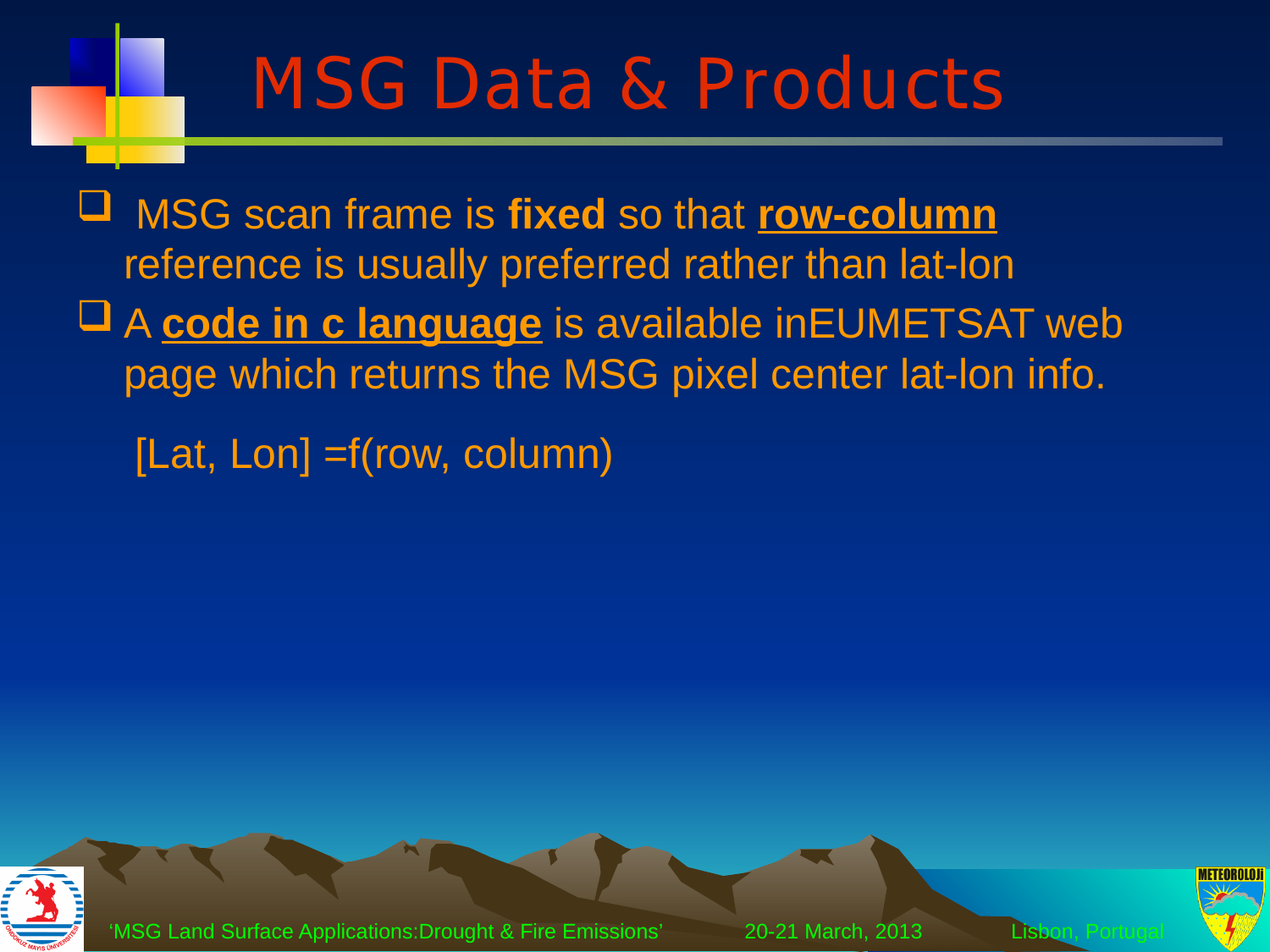

# MSG Data & Products
 MSG scan frame is fixed so that row-column reference is usually preferred rather than lat-lon
A code in c language is available inEUMETSAT web page which returns the MSG pixel center lat-lon info.

     [Lat, Lon] =f(row, column)